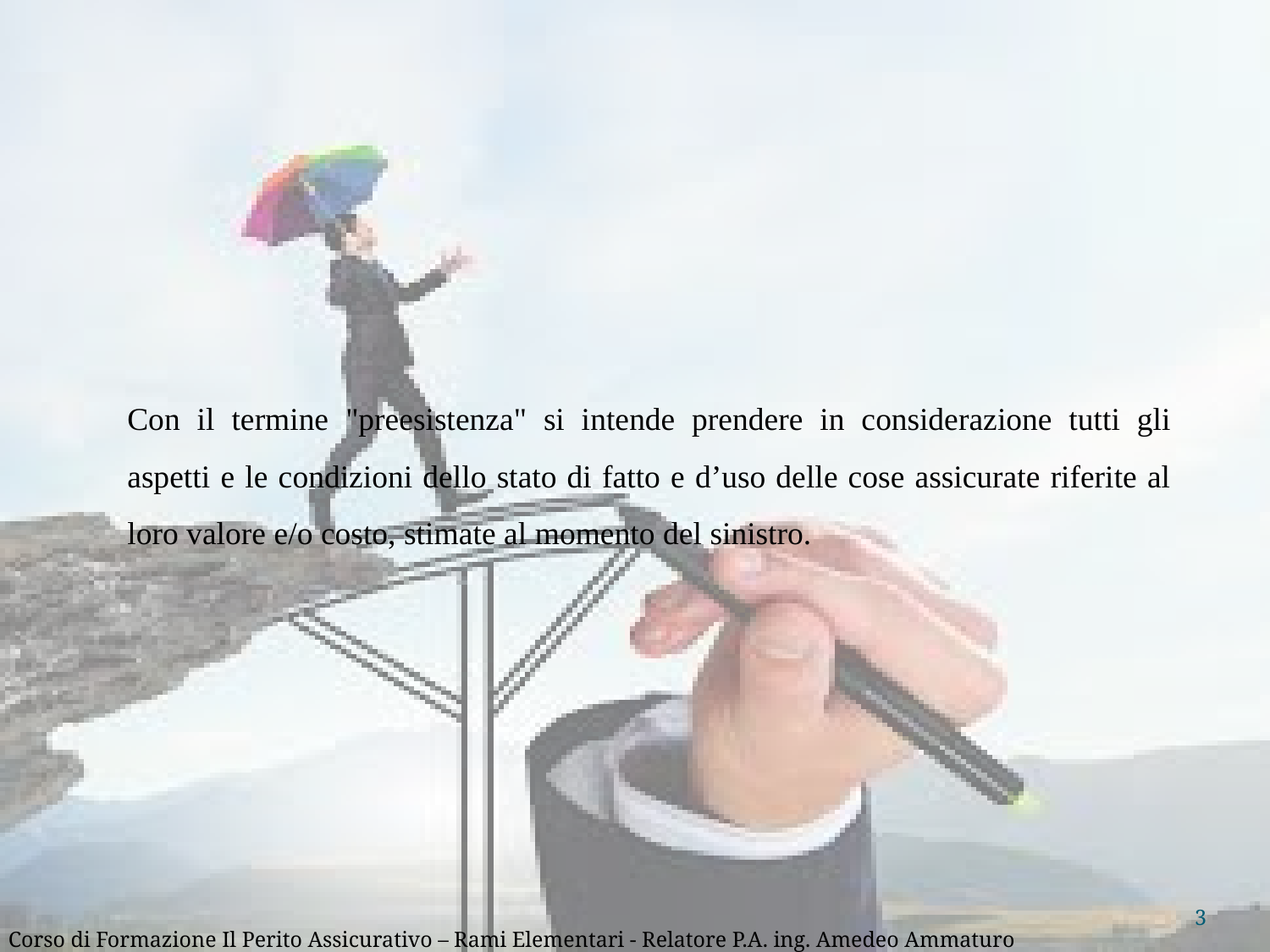

Con il termine "preesistenza" si intende prendere in considerazione tutti gli aspetti e le condizioni dello stato di fatto e d’uso delle cose assicurate riferite al loro valore e/o costo, stimate al momento del sinistro.
3
Corso di Formazione Il Perito Assicurativo – Rami Elementari - Relatore P.A. ing. Amedeo Ammaturo